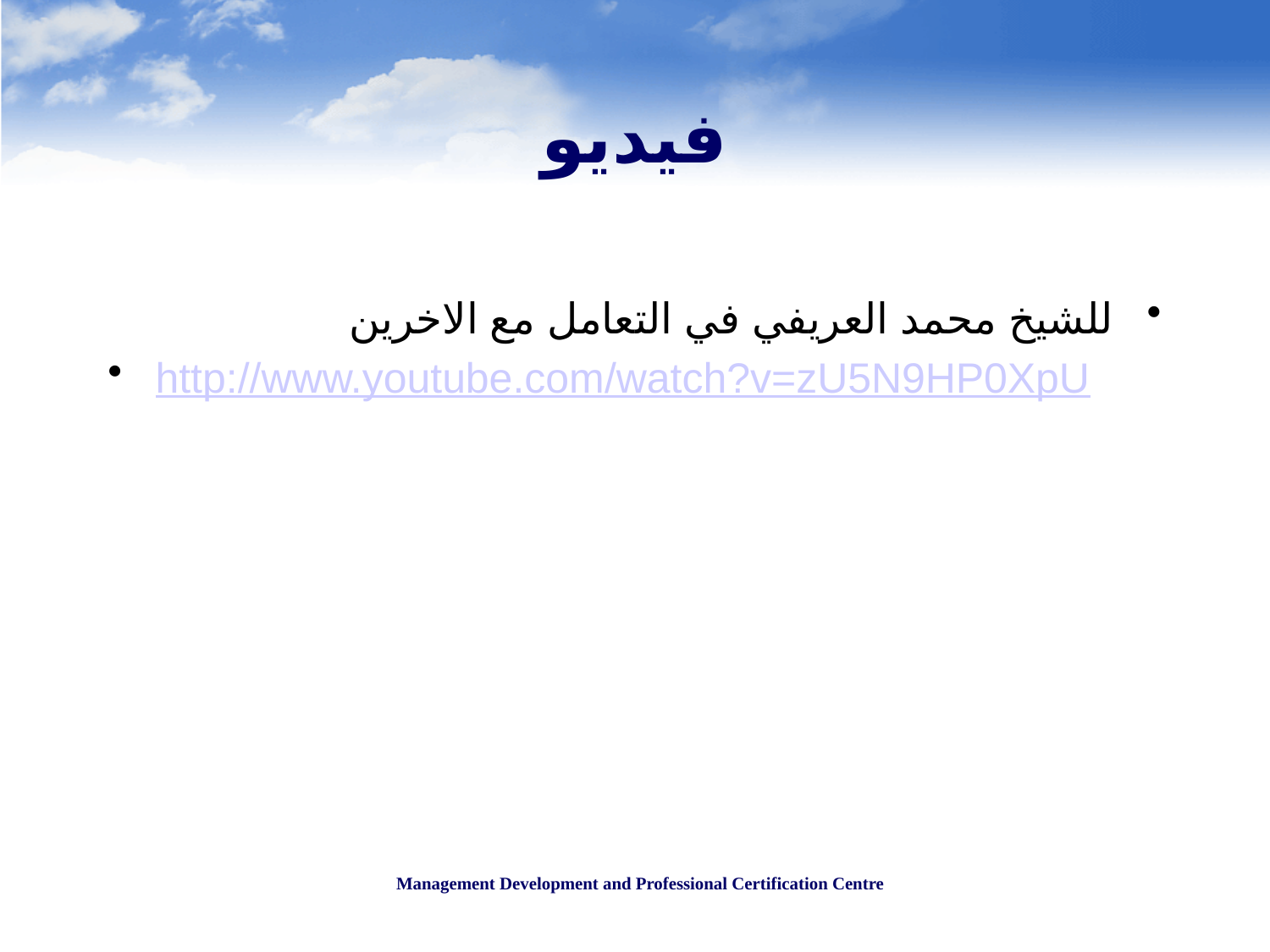

# فيديو

للشيخ محمد العريفي في التعامل مع الاخرين
http://www.youtube.com/watch?v=zU5N9HP0XpU
Management Development and Professional Certification Centre